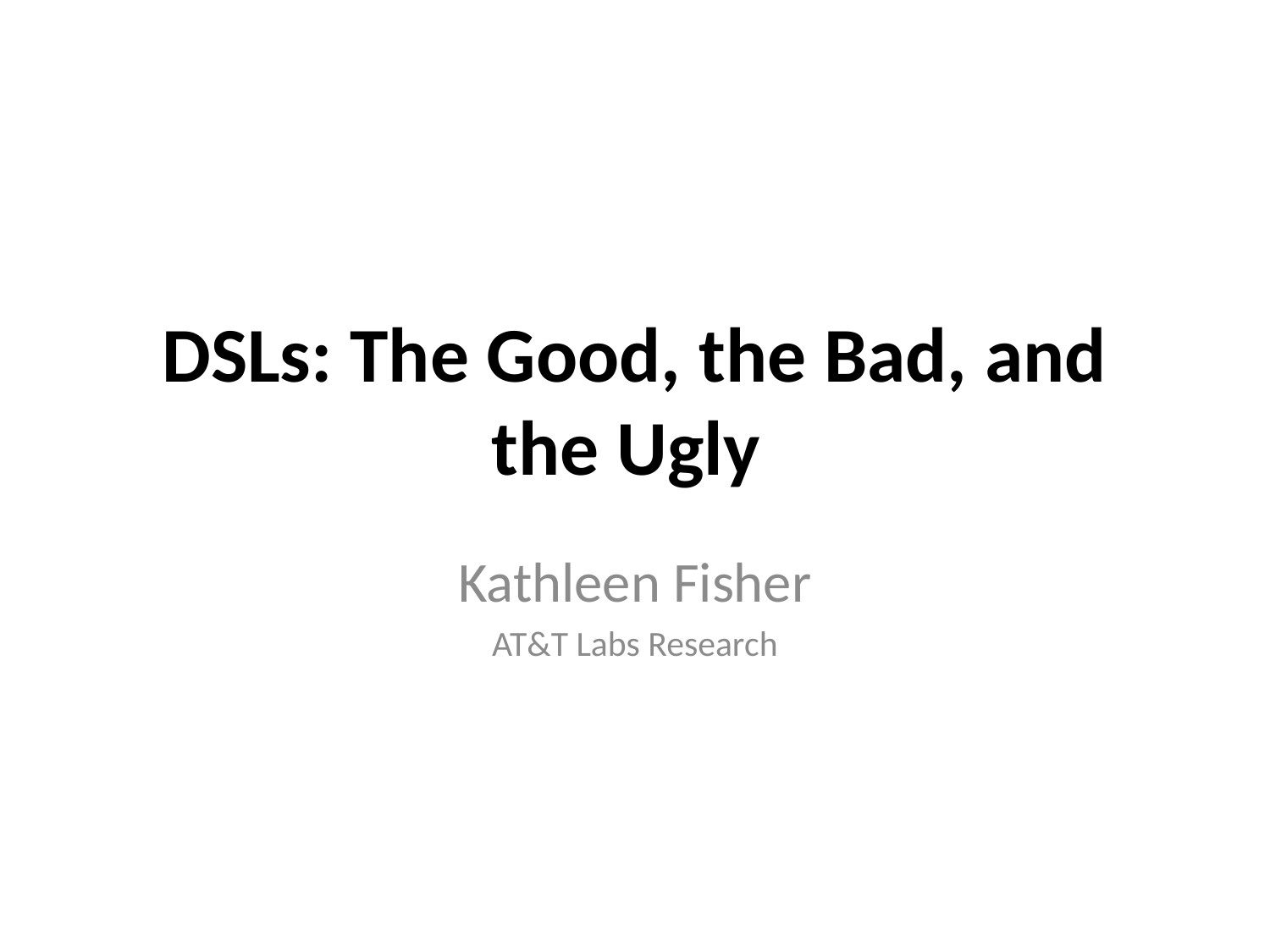

# DSLs: The Good, the Bad, and the Ugly
Kathleen Fisher
AT&T Labs Research